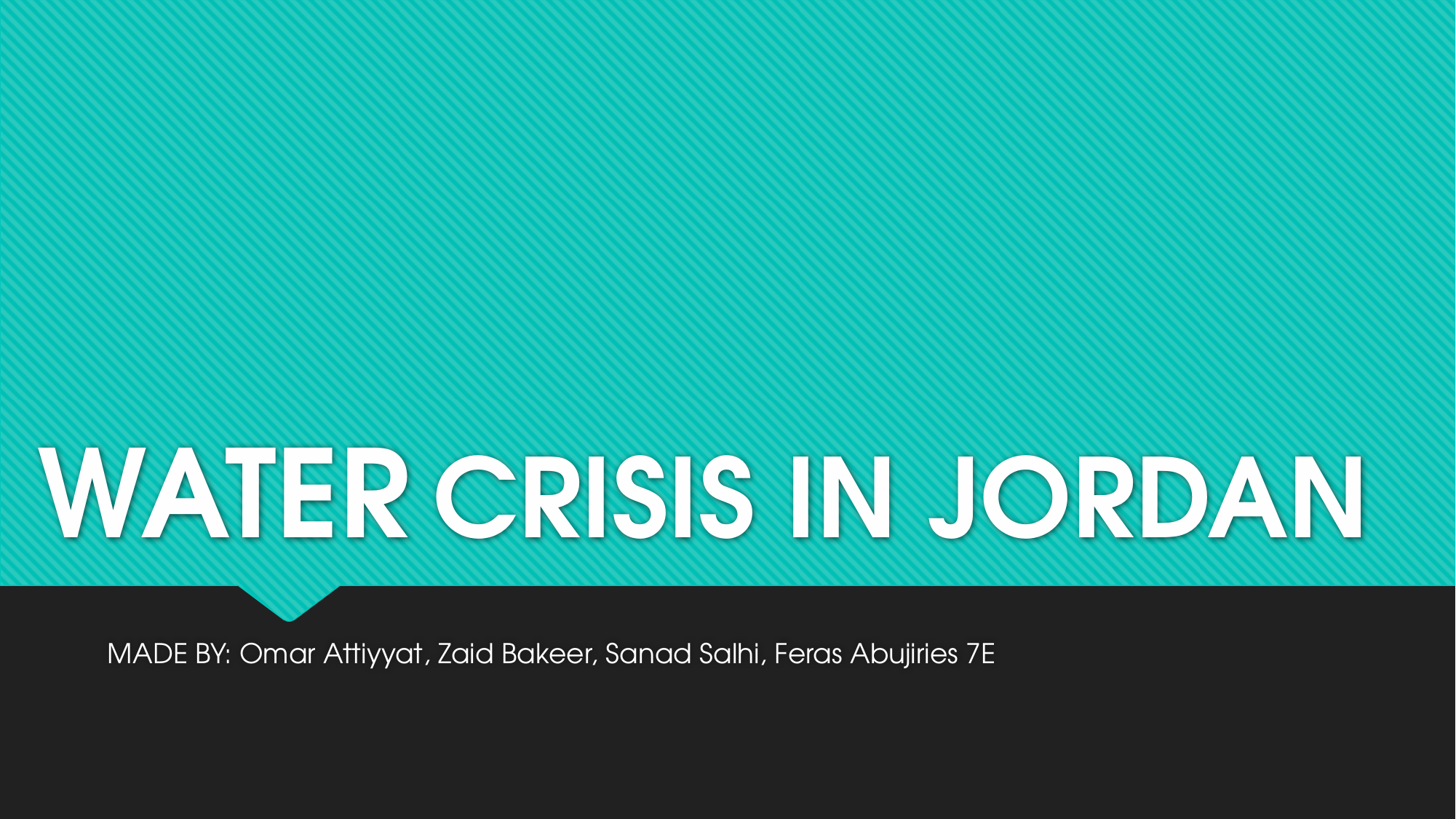

# WATER CRISIS IN JORDAN
MADE BY: Omar Attiyyat, Zaid Bakeer, Sanad Salhi, Feras Abujiries 7E